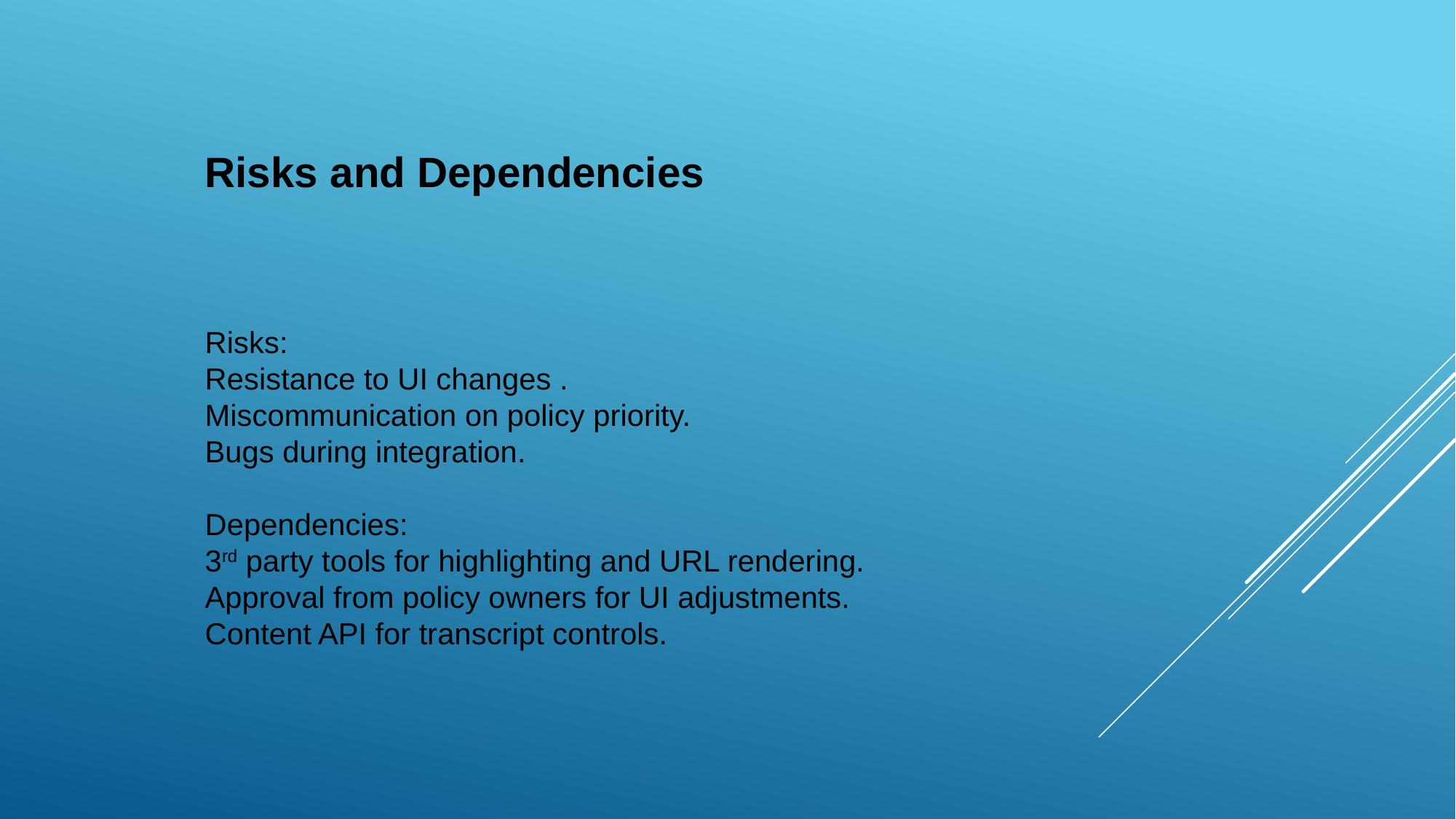

Risks and Dependencies

Risks:
Resistance to UI changes .
Miscommunication on policy priority.
Bugs during integration.

Dependencies:
3rd party tools for highlighting and URL rendering.
Approval from policy owners for UI adjustments.
Content API for transcript controls.